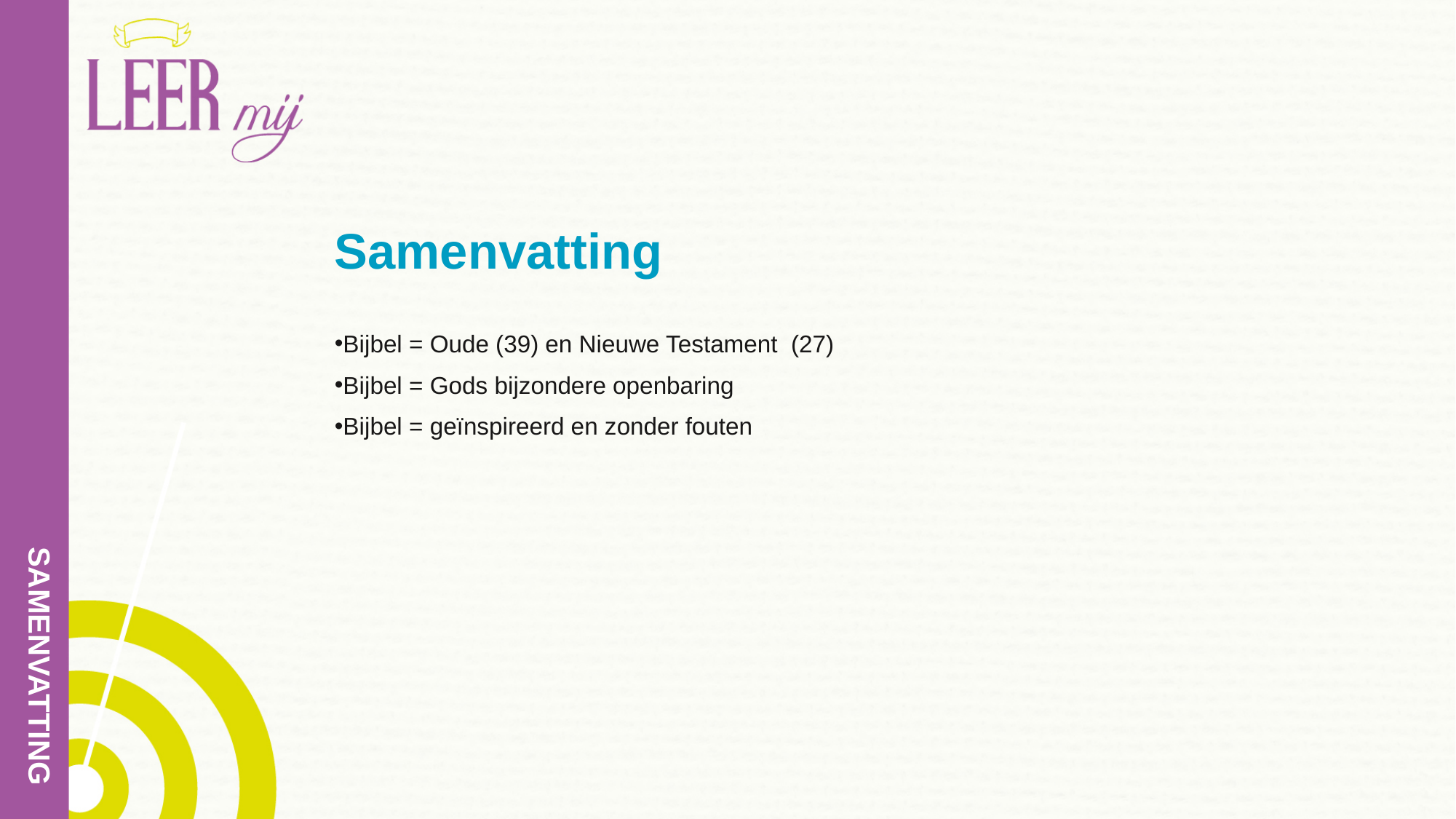

# Samenvatting
Bijbel = Oude (39) en Nieuwe Testament  (27)
Bijbel = Gods bijzondere openbaring
Bijbel = geïnspireerd en zonder fouten